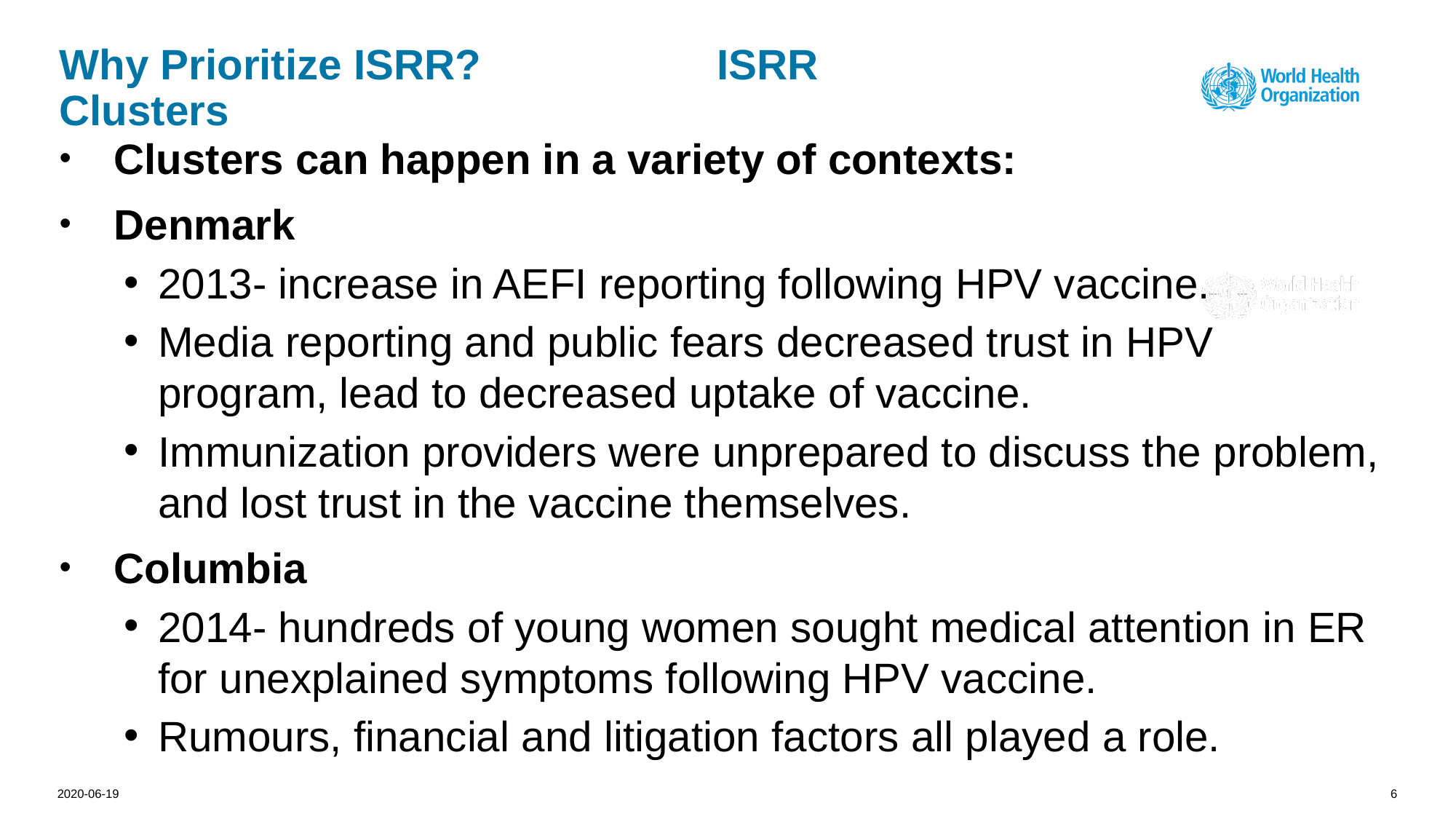

# Why Prioritize ISRR?                    ISRR Clusters
Clusters can happen in a variety of contexts:
Denmark
2013- increase in AEFI reporting following HPV vaccine.
Media reporting and public fears decreased trust in HPV program, lead to decreased uptake of vaccine.
Immunization providers were unprepared to discuss the problem, and lost trust in the vaccine themselves.
Columbia
2014- hundreds of young women sought medical attention in ER for unexplained symptoms following HPV vaccine.
Rumours, financial and litigation factors all played a role.
2020-06-19

6